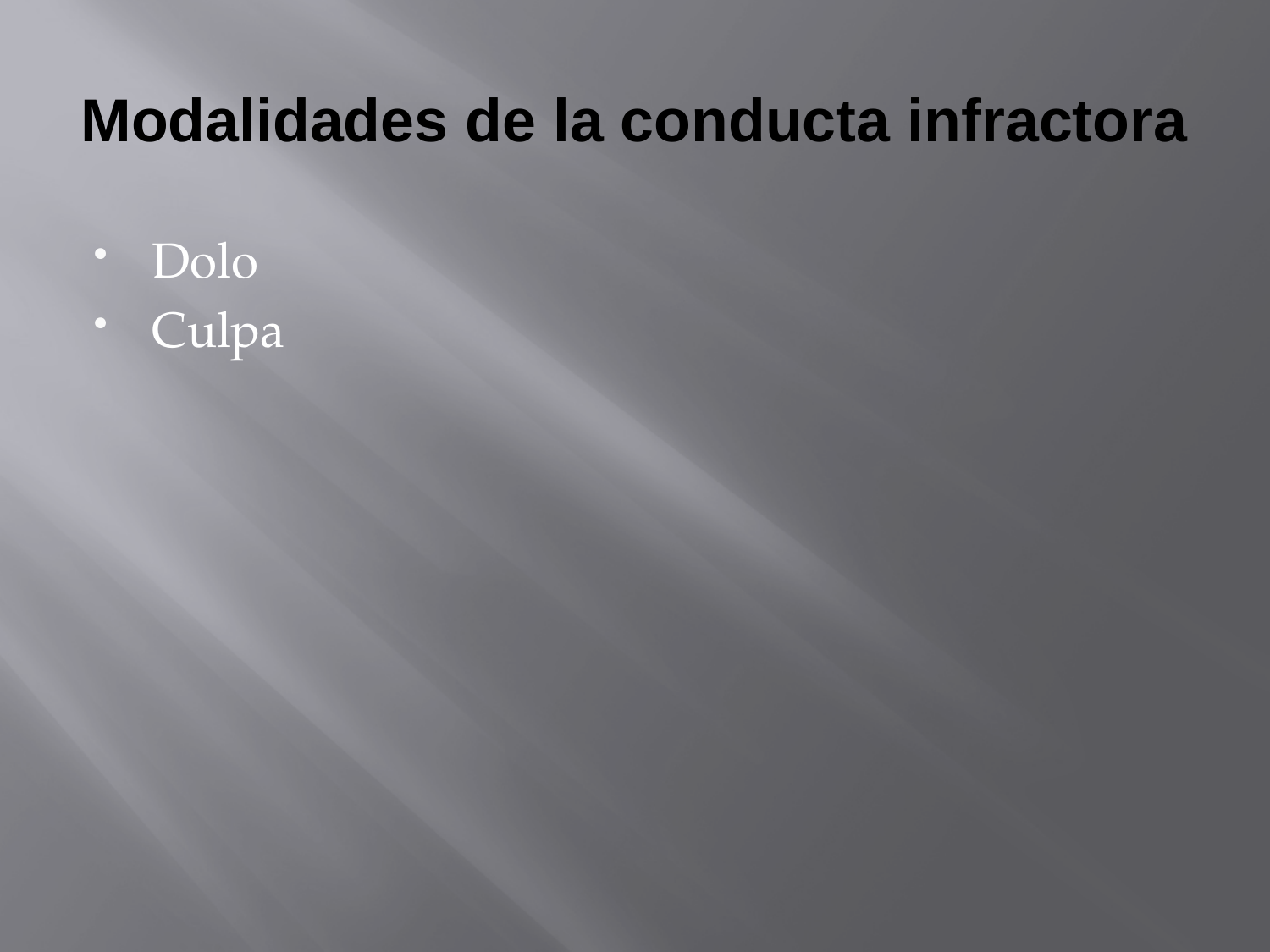

# Modalidades de la conducta infractora
Dolo
Culpa